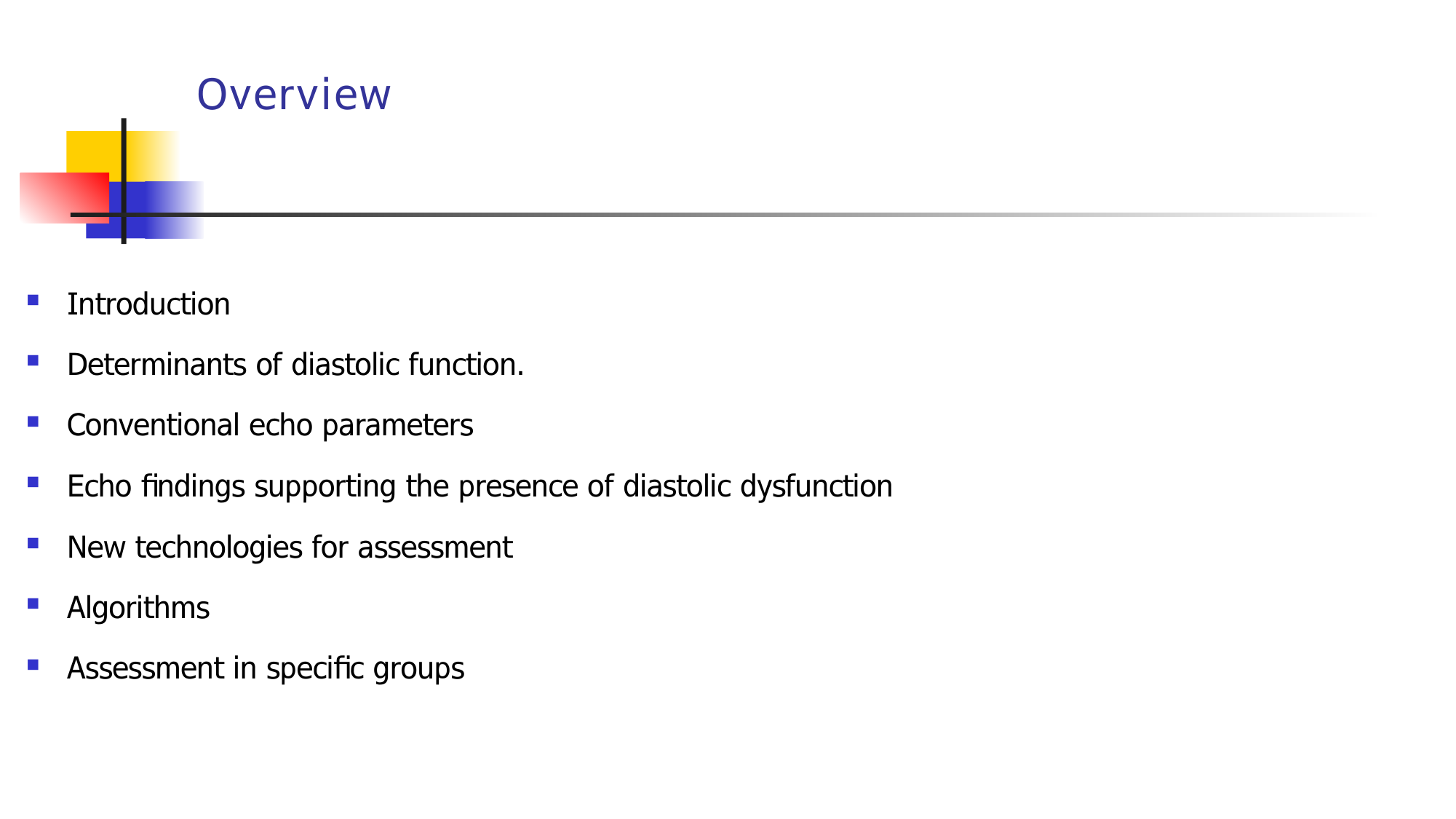

# Overview

Introduction
Determinants of diastolic function.
Conventional echo parameters
Echo findings supporting the presence of diastolic dysfunction
New technologies for assessment
Algorithms
Assessment in specific groups